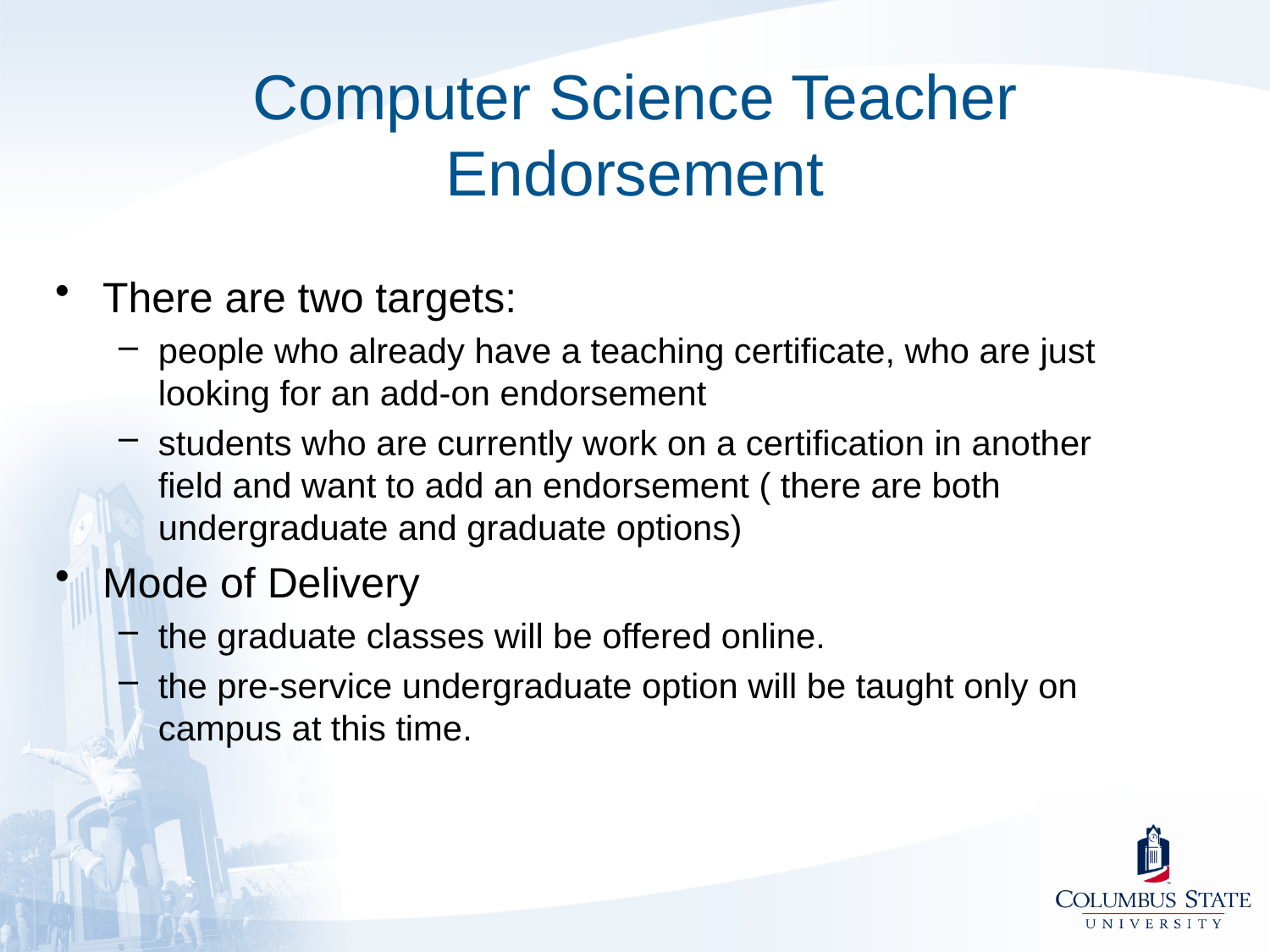

# Computer Science Teacher Endorsement
There are two targets:
people who already have a teaching certificate, who are just looking for an add-on endorsement
students who are currently work on a certification in another field and want to add an endorsement ( there are both undergraduate and graduate options)
Mode of Delivery
the graduate classes will be offered online.
the pre-service undergraduate option will be taught only on campus at this time.